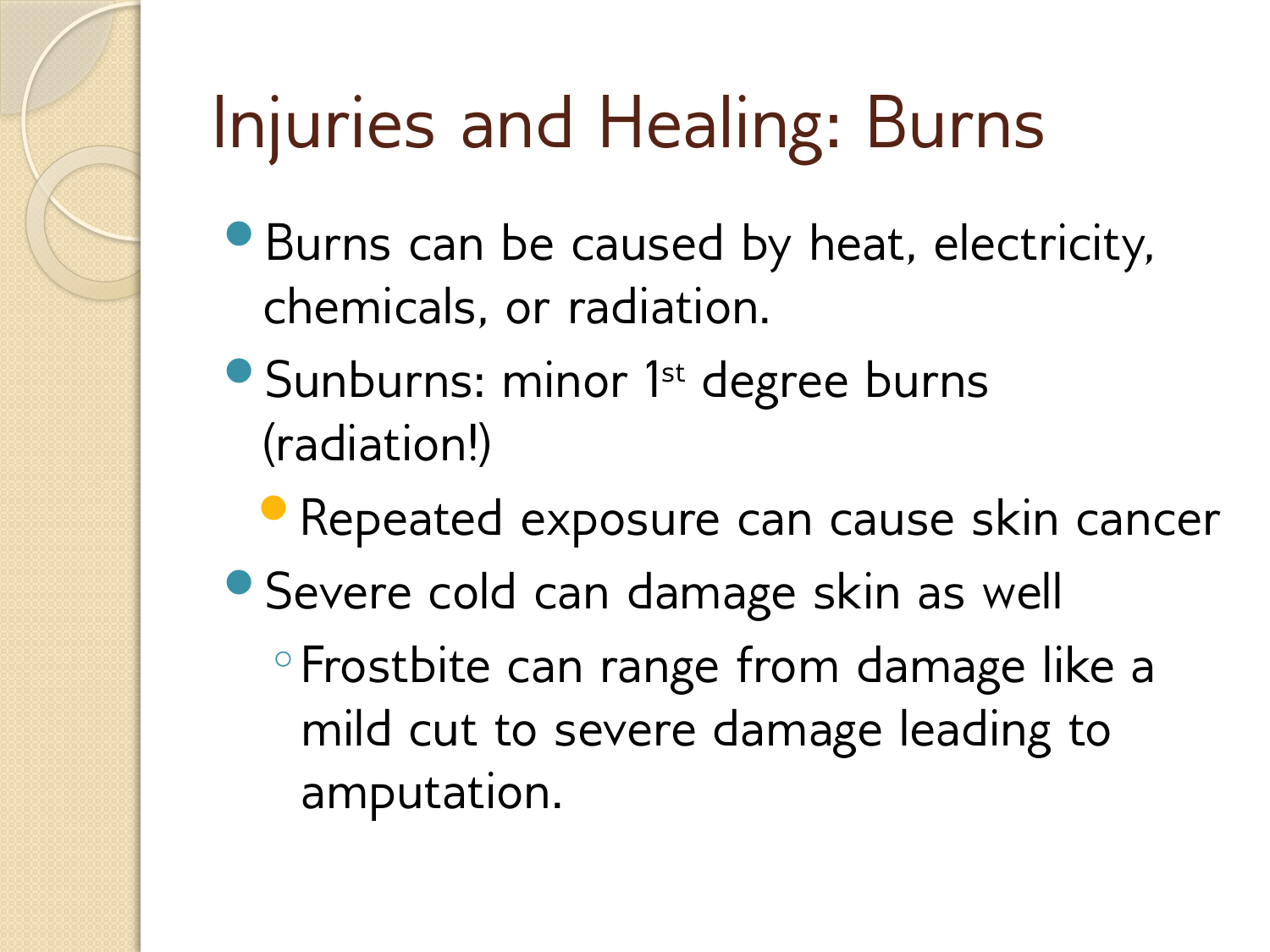

# Injuries and Healing: Burns
Burns can be caused by heat, electricity, chemicals, or radiation.
Sunburns: minor 1st degree burns (radiation!)
Repeated exposure can cause skin cancer
Severe cold can damage skin as well
Frostbite can range from damage like a mild cut to severe damage leading to amputation.